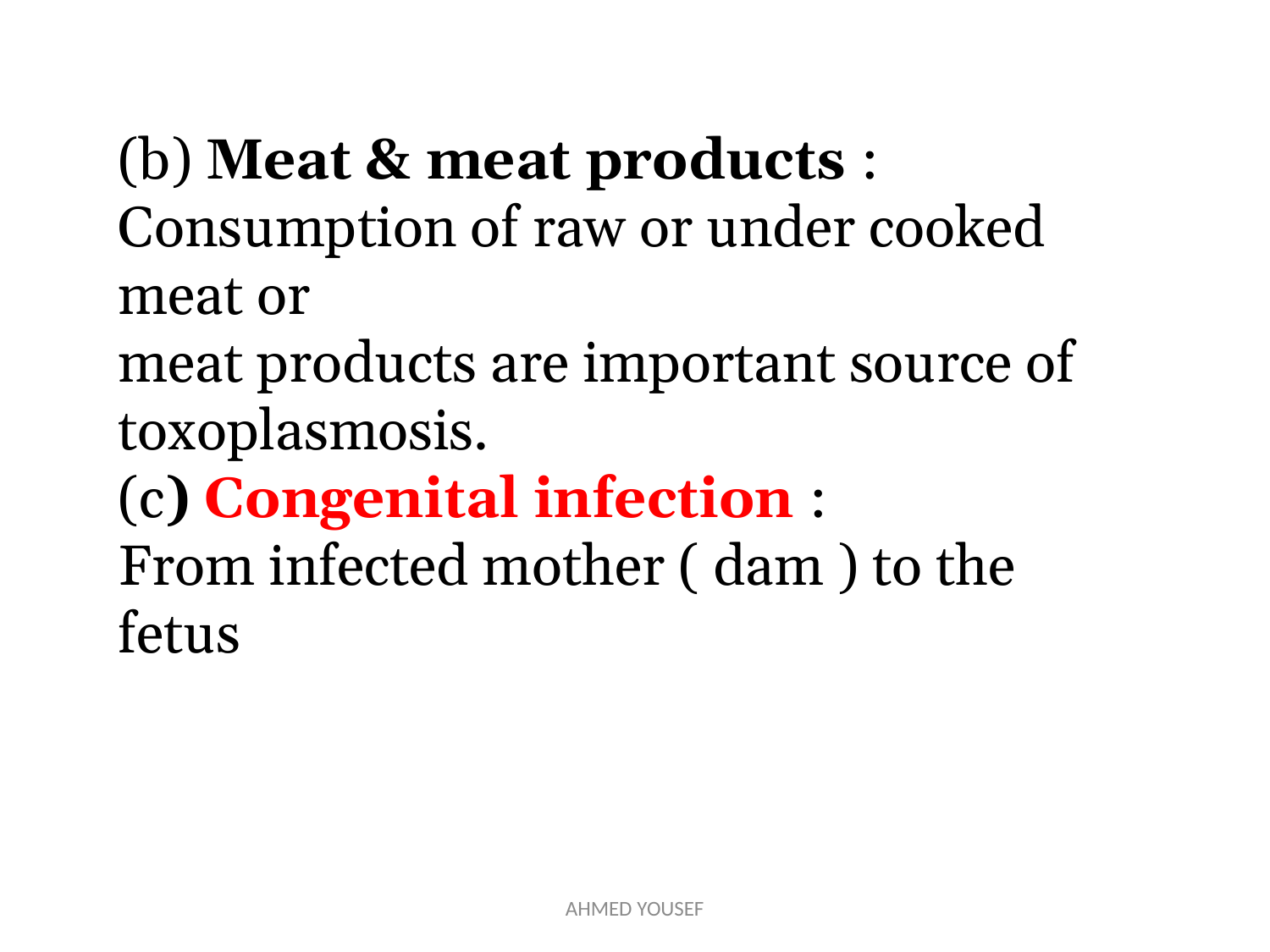

(b) Meat & meat products :
Consumption of raw or under cooked meat or
meat products are important source of
toxoplasmosis.
(c) Congenital infection :
From infected mother ( dam ) to the fetus
AHMED YOUSEF